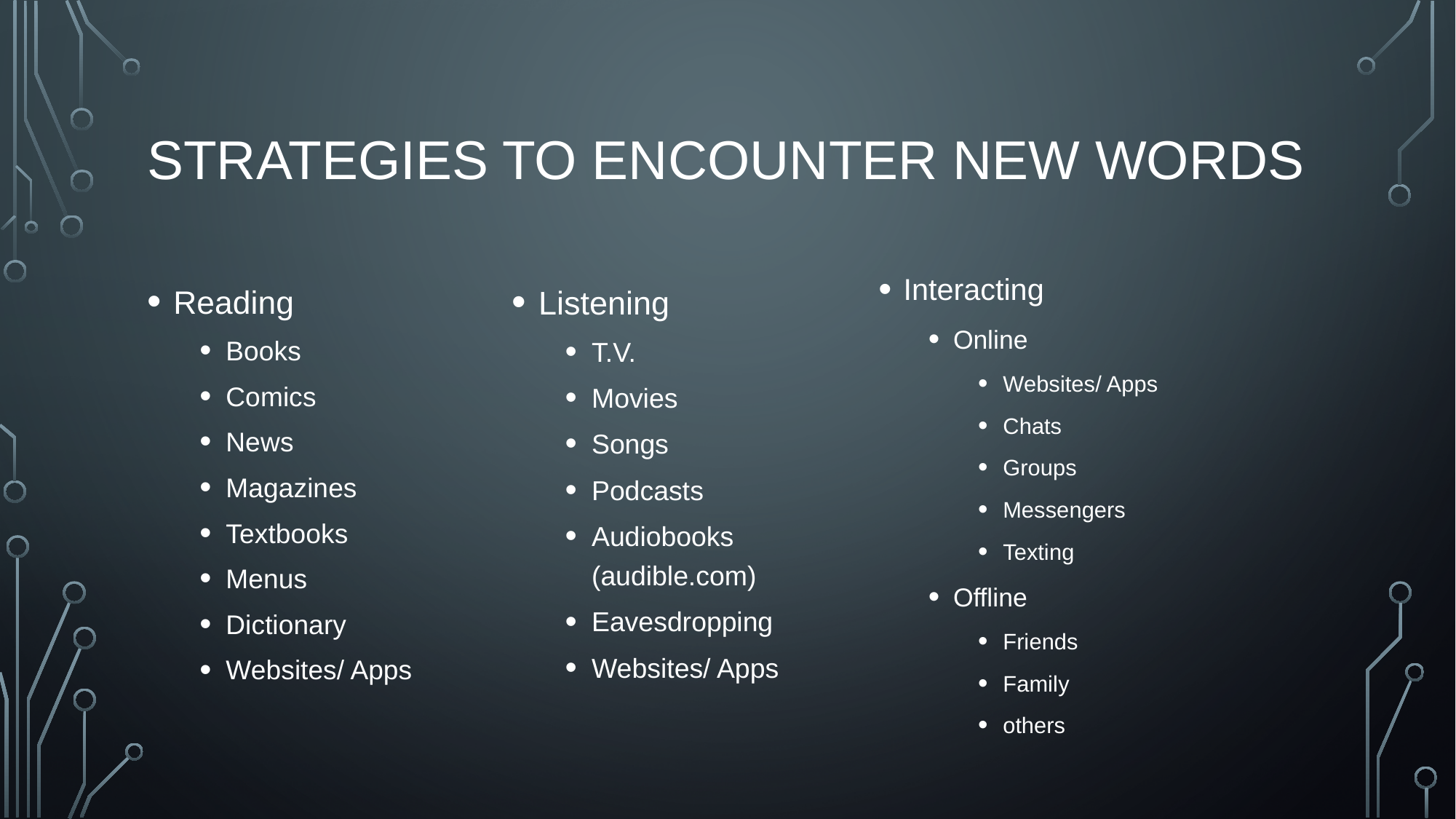

# Strategies to encounter new words
Interacting
Online
Websites/ Apps
Chats
Groups
Messengers
Texting
Offline
Friends
Family
others

Reading
Books
Comics
News
Magazines
Textbooks
Menus
Dictionary
Websites/ Apps

Listening
T.V.
Movies
Songs
Podcasts
Audiobooks (audible.com)
Eavesdropping
Websites/ Apps